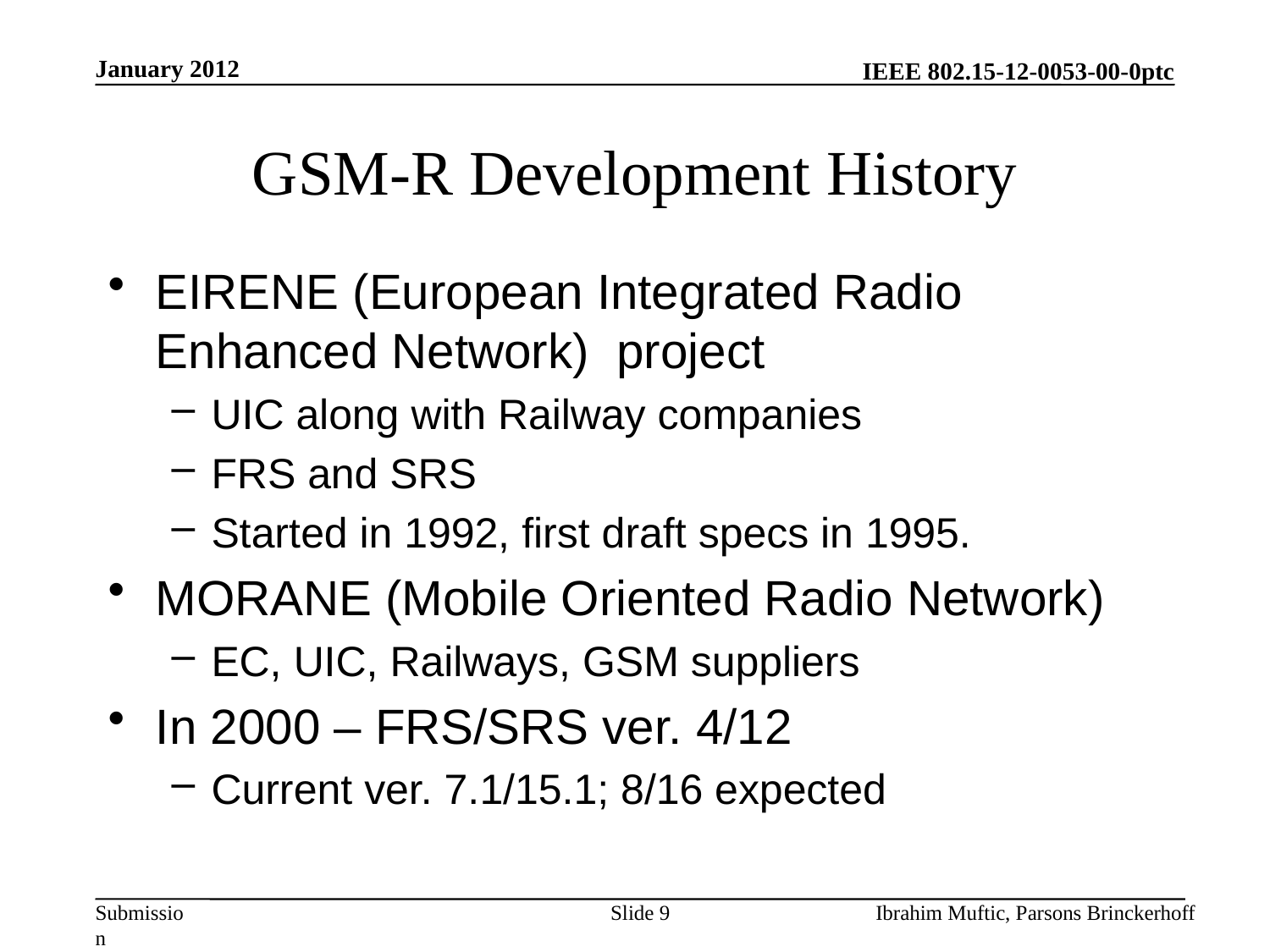

January 2012
# GSM-R Development History
EIRENE (European Integrated Radio Enhanced Network)  project
UIC along with Railway companies
FRS and SRS
Started in 1992, first draft specs in 1995.
MORANE (Mobile Oriented Radio Network)
EC, UIC, Railways, GSM suppliers
In 2000 – FRS/SRS ver. 4/12
Current ver. 7.1/15.1; 8/16 expected
Slide 9
Ibrahim Muftic, Parsons Brinckerhoff